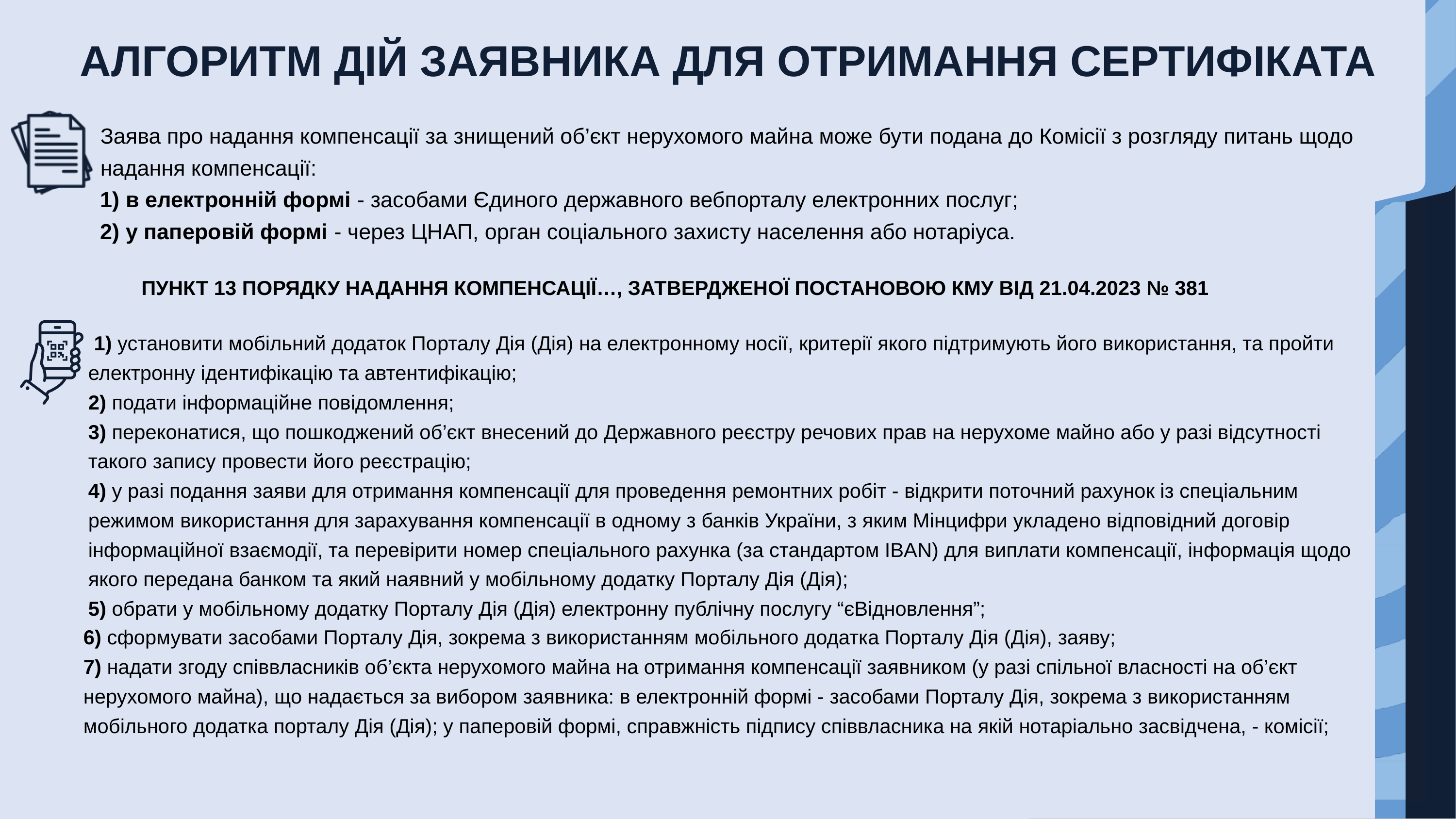

АЛГОРИТМ ДІЙ ЗАЯВНИКА ДЛЯ ОТРИМАННЯ СЕРТИФІКАТА

Заява про надання компенсації за знищений об’єкт нерухомого майна може бути подана до Комісії з розгляду питань щодо надання компенсації:
1) в електронній формі - засобами Єдиного державного вебпорталу електронних послуг;
2) у паперовій формі - через ЦНАП, орган соціального захисту населення або нотаріуса.

ПУНКТ 13 ПОРЯДКУ НАДАННЯ КОМПЕНСАЦІЇ…, ЗАТВЕРДЖЕНОЇ ПОСТАНОВОЮ КМУ ВІД 21.04.2023 № 381

 1) установити мобільний додаток Порталу Дія (Дія) на електронному носії, критерії якого підтримують його використання, та пройти електронну ідентифікацію та автентифікацію;
2) подати інформаційне повідомлення;
3) переконатися, що пошкоджений об’єкт внесений до Державного реєстру речових прав на нерухоме майно або у разі відсутності такого запису провести його реєстрацію;
4) у разі подання заяви для отримання компенсації для проведення ремонтних робіт - відкрити поточний рахунок із спеціальним режимом використання для зарахування компенсації в одному з банків України, з яким Мінцифри укладено відповідний договір інформаційної взаємодії, та перевірити номер спеціального рахунка (за стандартом IBAN) для виплати компенсації, інформація щодо якого передана банком та який наявний у мобільному додатку Порталу Дія (Дія);
5) обрати у мобільному додатку Порталу Дія (Дія) електронну публічну послугу “єВідновлення”;
6) сформувати засобами Порталу Дія, зокрема з використанням мобільного додатка Порталу Дія (Дія), заяву;
7) надати згоду співвласників об’єкта нерухомого майна на отримання компенсації заявником (у разі спільної власності на об’єкт нерухомого майна), що надається за вибором заявника: в електронній формі - засобами Порталу Дія, зокрема з використанням мобільного додатка порталу Дія (Дія); у паперовій формі, справжність підпису співвласника на якій нотаріально засвідчена, - комісії;